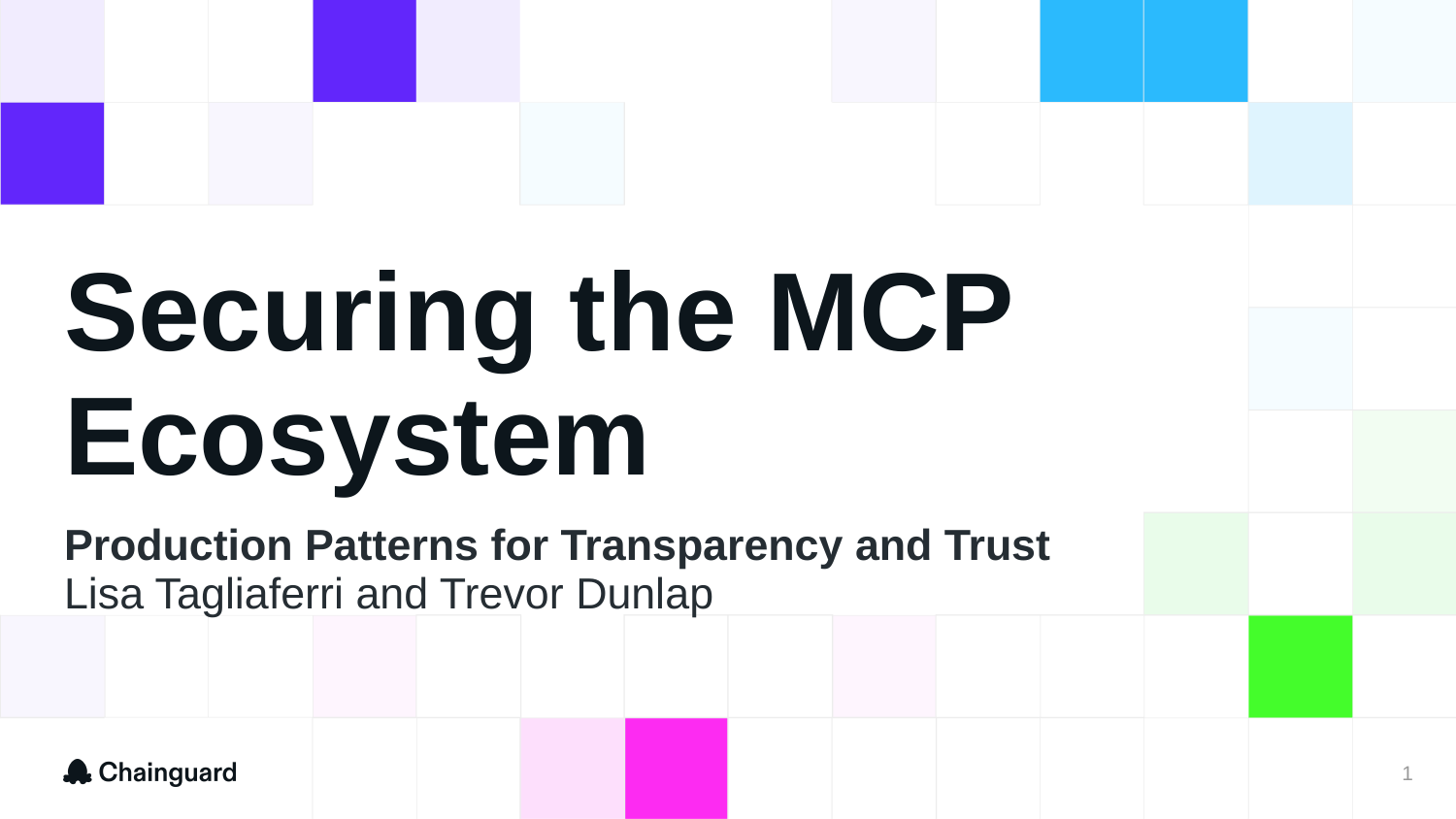

# Securing the MCP Ecosystem
Production Patterns for Transparency and Trust
Lisa Tagliaferri and Trevor Dunlap
1